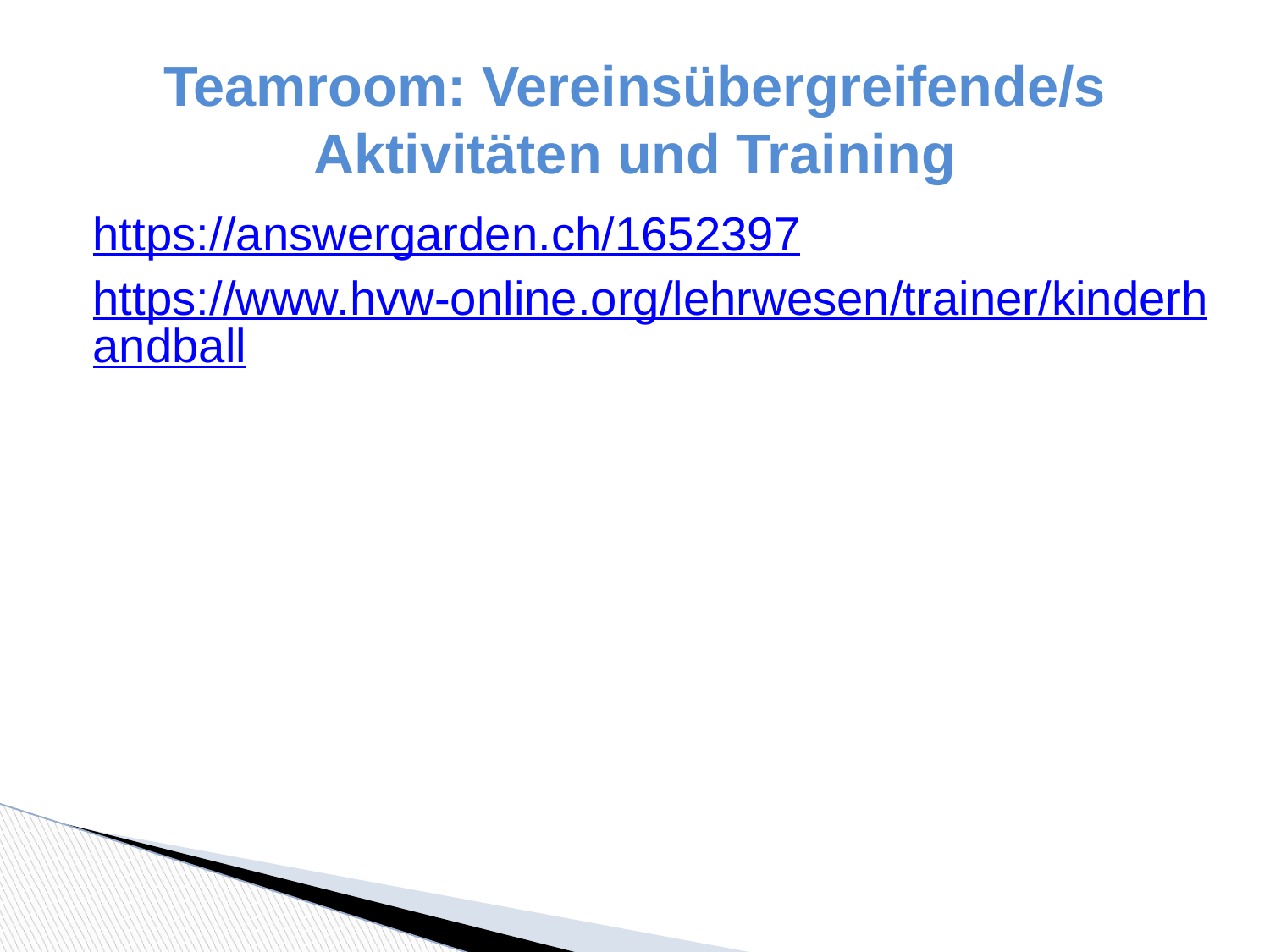

# Teamroom: Vereinsübergreifende/s Aktivitäten und Training
https://answergarden.ch/1652397
https://www.hvw-online.org/lehrwesen/trainer/kinderhandball